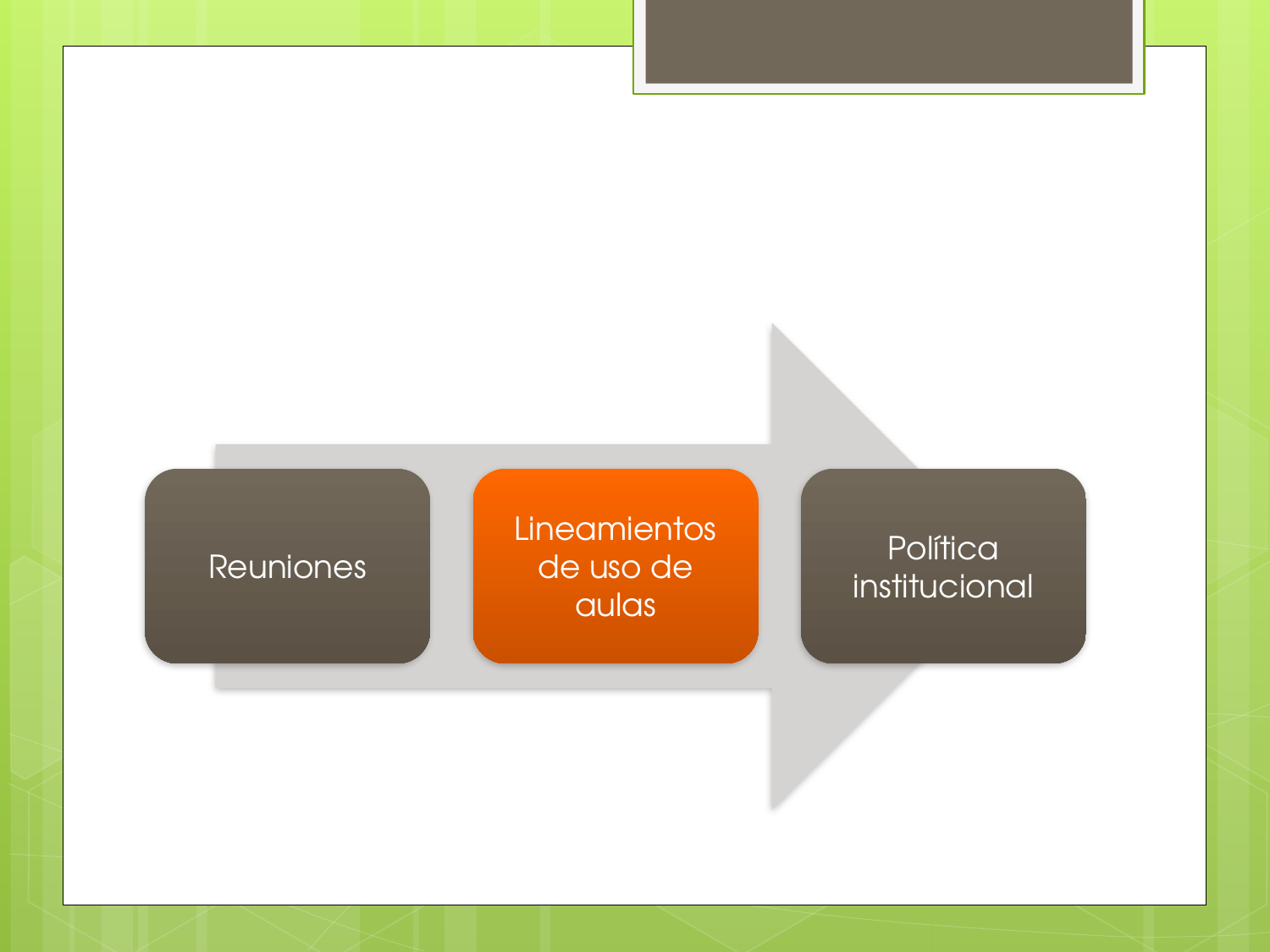

#
Reuniones
Lineamientos de uso de aulas
Política institucional